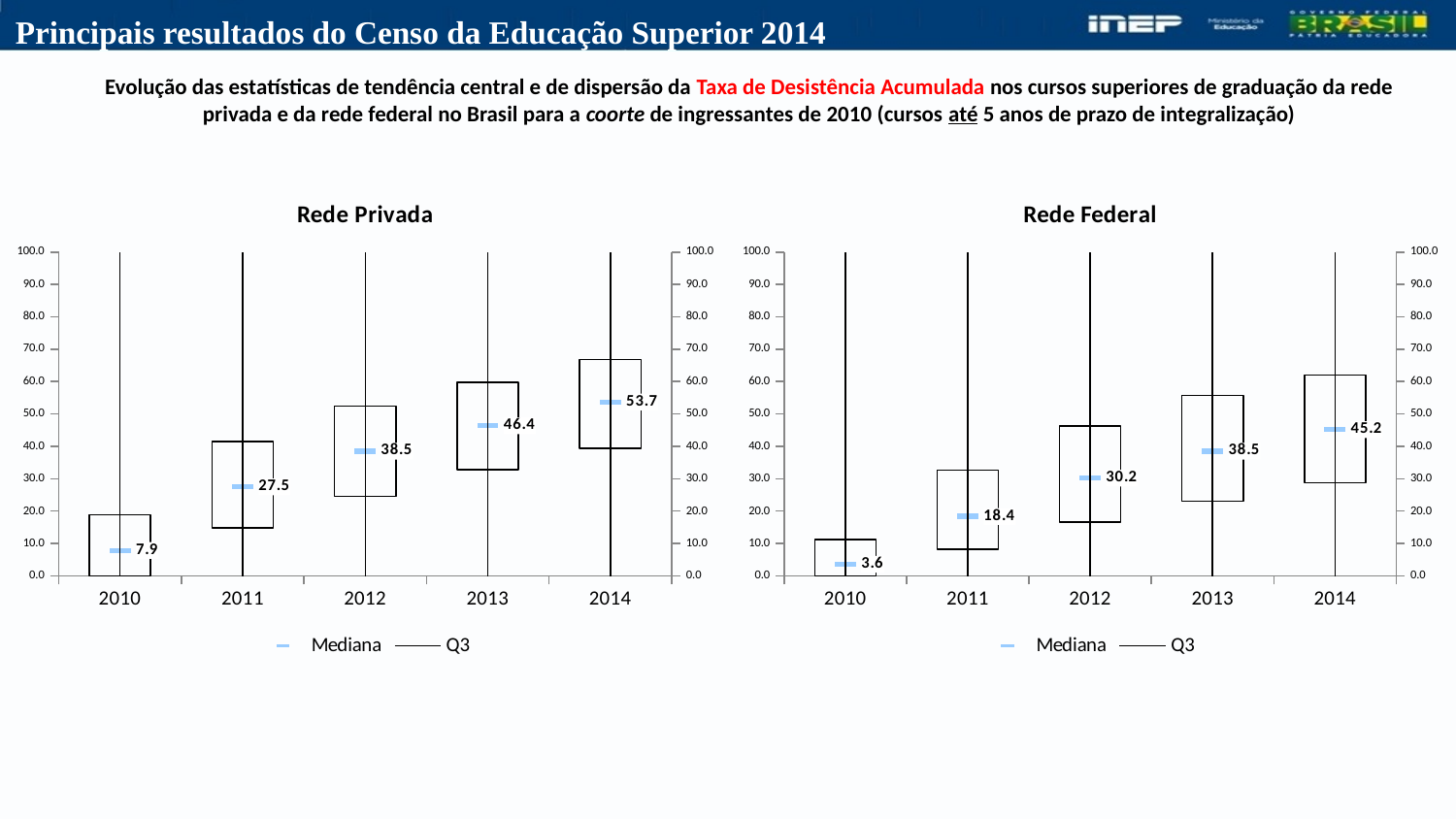

Evolução das estatísticas de tendência central e de dispersão da Taxa de Desistência Acumulada nos cursos superiores de graduação da rede privada e da rede federal no Brasil para a coorte de ingressantes de 2010 (cursos até 5 anos de prazo de integralização)

[unsupported chart]

[unsupported chart]